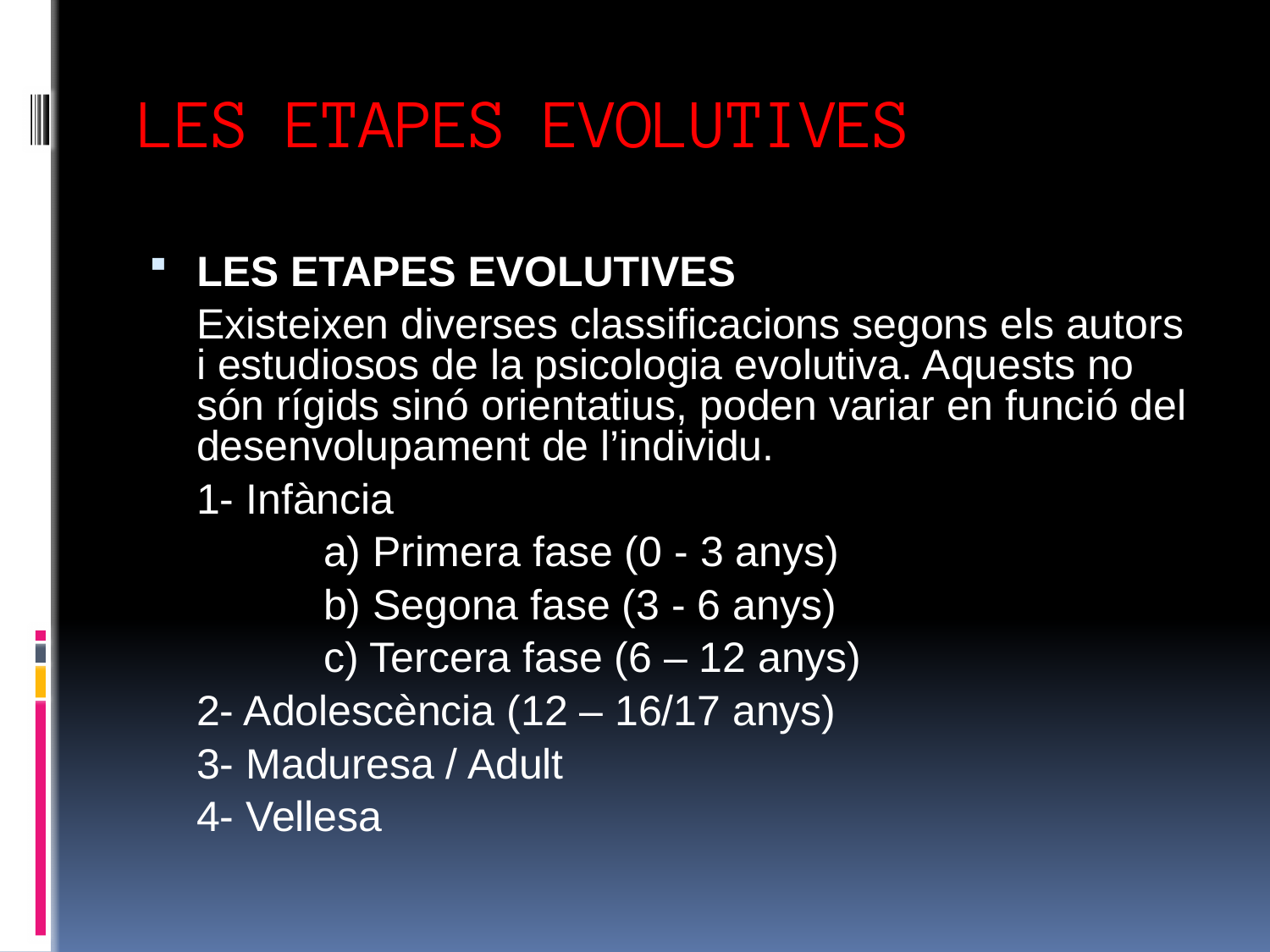

# LES ETAPES EVOLUTIVES
LES ETAPES EVOLUTIVES
	Existeixen diverses classificacions segons els autors i estudiosos de la psicologia evolutiva. Aquests no són rígids sinó orientatius, poden variar en funció del desenvolupament de l’individu.
	1- Infància
		a) Primera fase (0 - 3 anys)
		b) Segona fase (3 - 6 anys)
		c) Tercera fase (6 – 12 anys)
	2- Adolescència (12 – 16/17 anys)
	3- Maduresa / Adult
	4- Vellesa